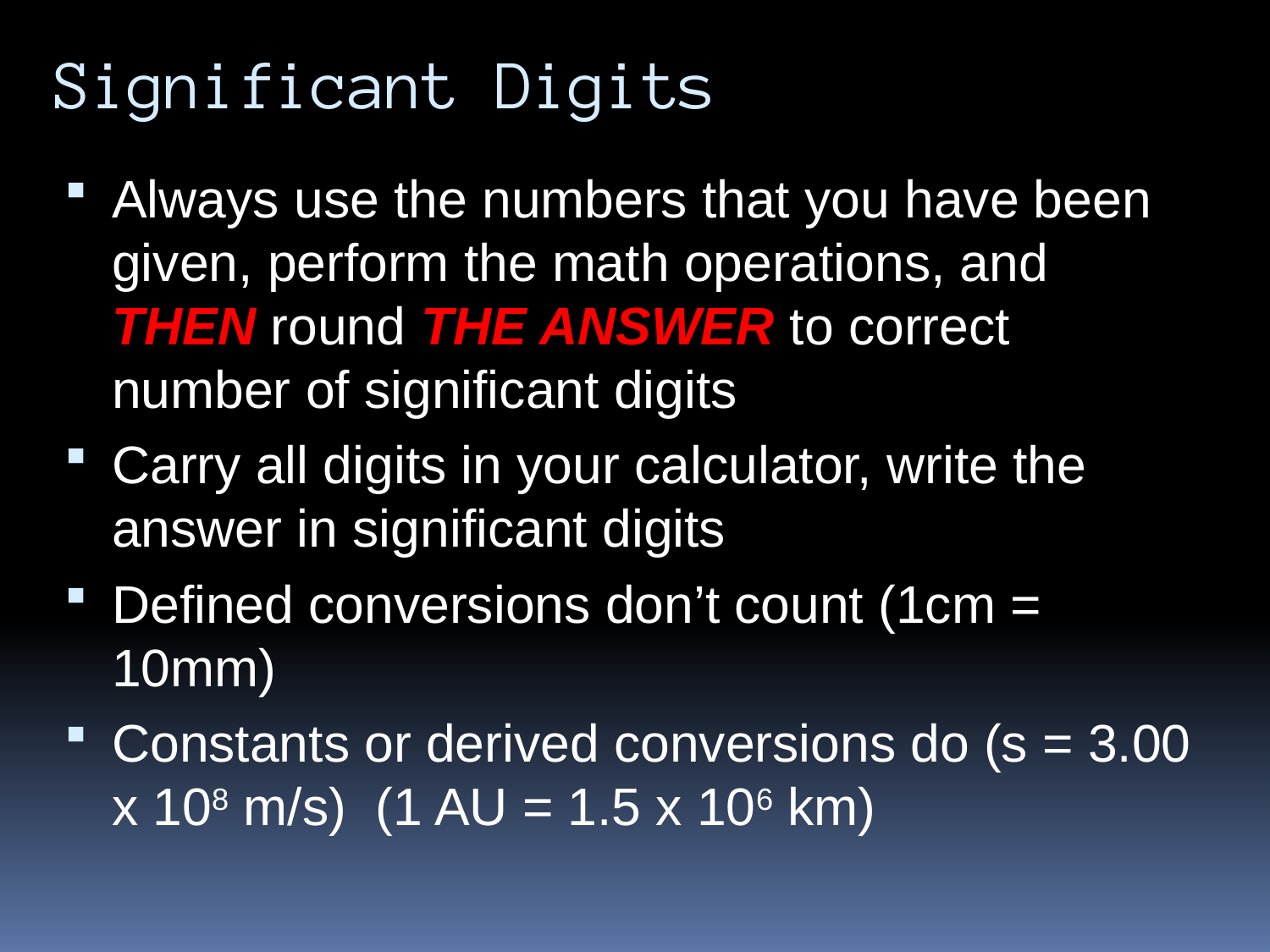

# Significant Digits
Always use the numbers that you have been given, perform the math operations, and THEN round THE ANSWER to correct number of significant digits
Carry all digits in your calculator, write the answer in significant digits
Defined conversions don’t count (1cm = 10mm)
Constants or derived conversions do (s = 3.00 x 108 m/s)  (1 AU = 1.5 x 106 km)